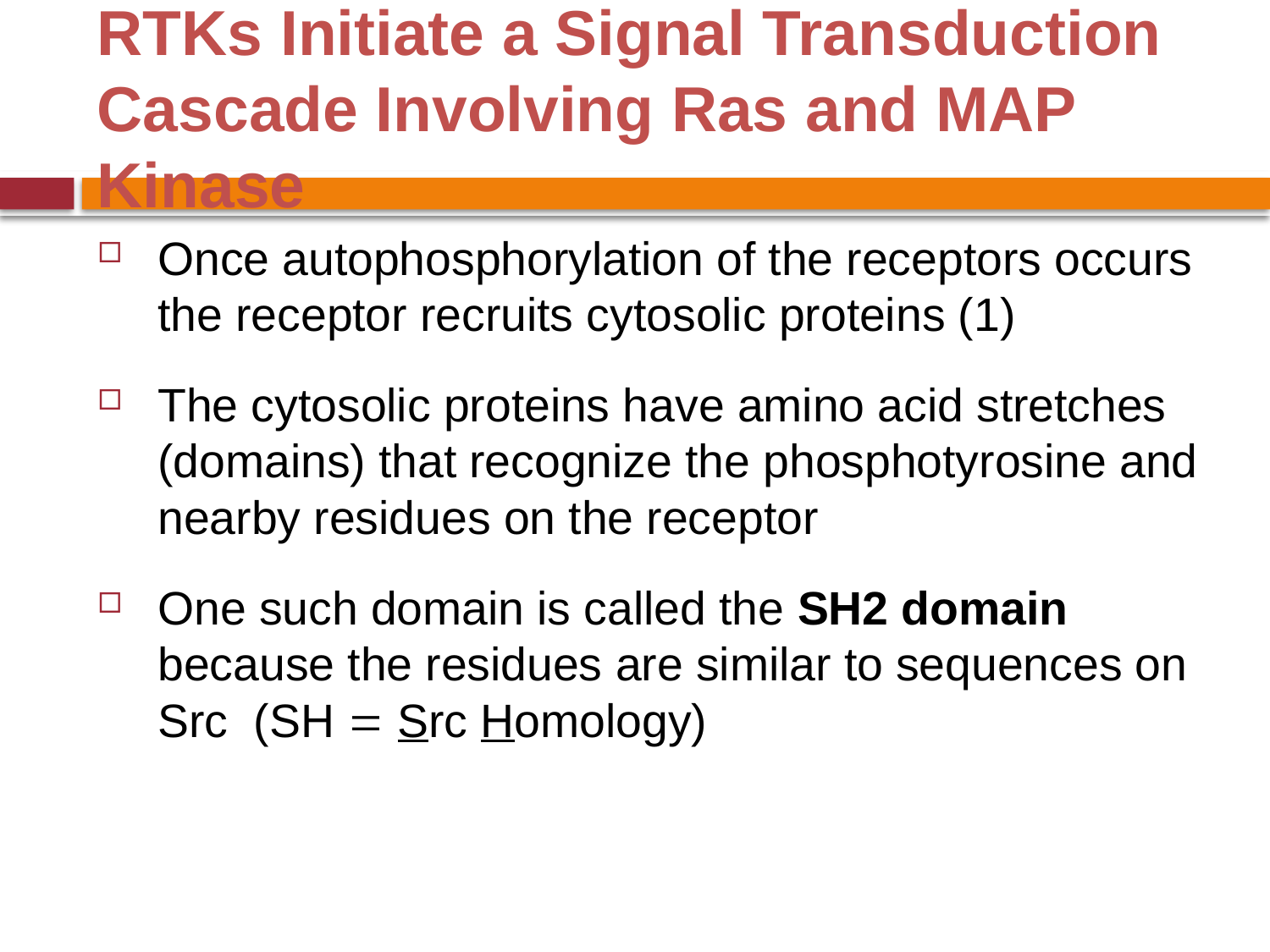

# RTKs Initiate a Signal Transduction Cascade Involving Ras and MAP Kinase
Once autophosphorylation of the receptors occurs the receptor recruits cytosolic proteins (1)

The cytosolic proteins have amino acid stretches (domains) that recognize the phosphotyrosine and nearby residues on the receptor

One such domain is called the SH2 domain because the residues are similar to sequences on Src  (SH = Src Homology)